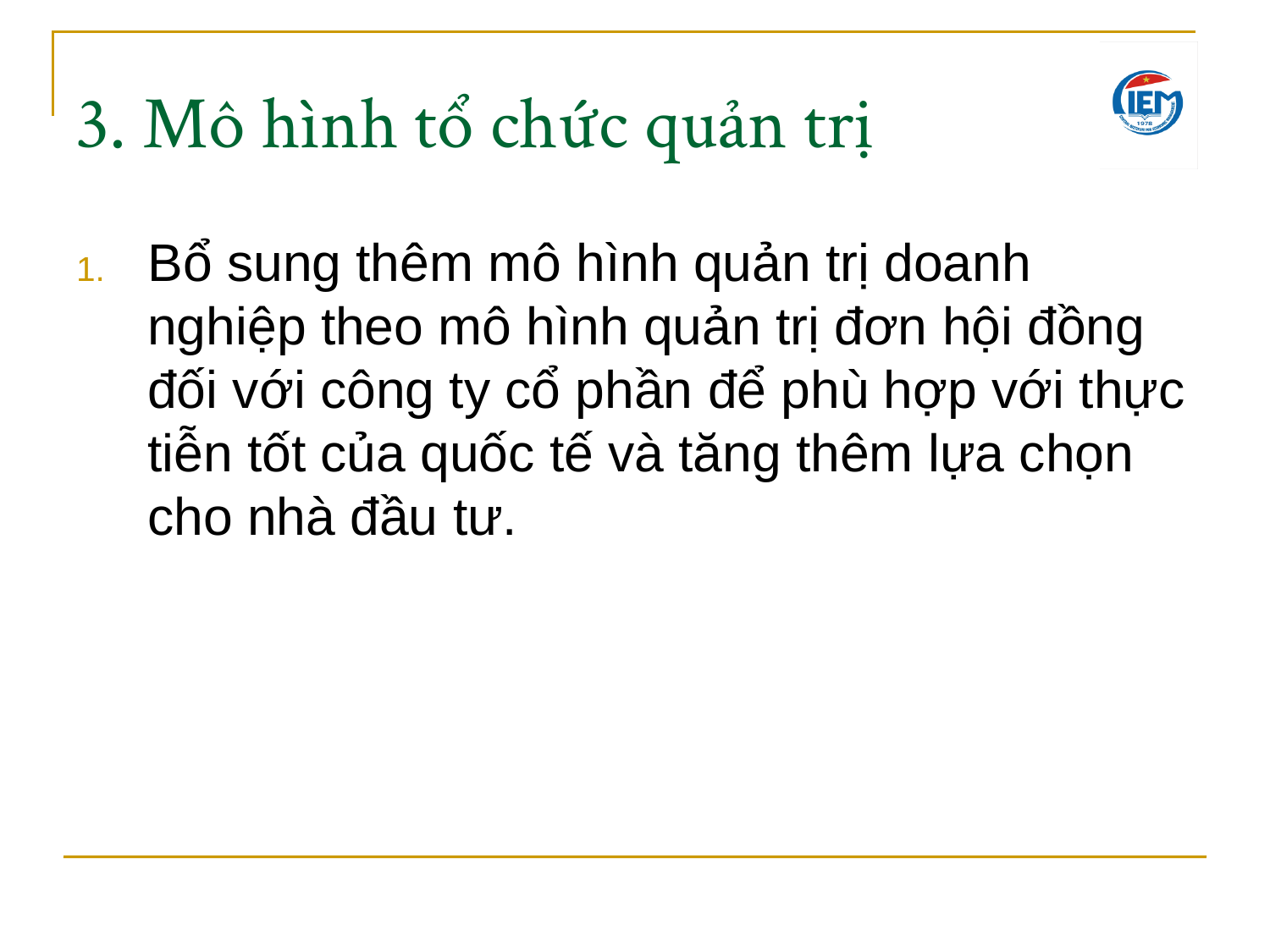

3. Mô hình tổ chức quản trị
Bổ sung thêm mô hình quản trị doanh nghiệp theo mô hình quản trị đơn hội đồng đối với công ty cổ phần để phù hợp với thực tiễn tốt của quốc tế và tăng thêm lựa chọn cho nhà đầu tư.